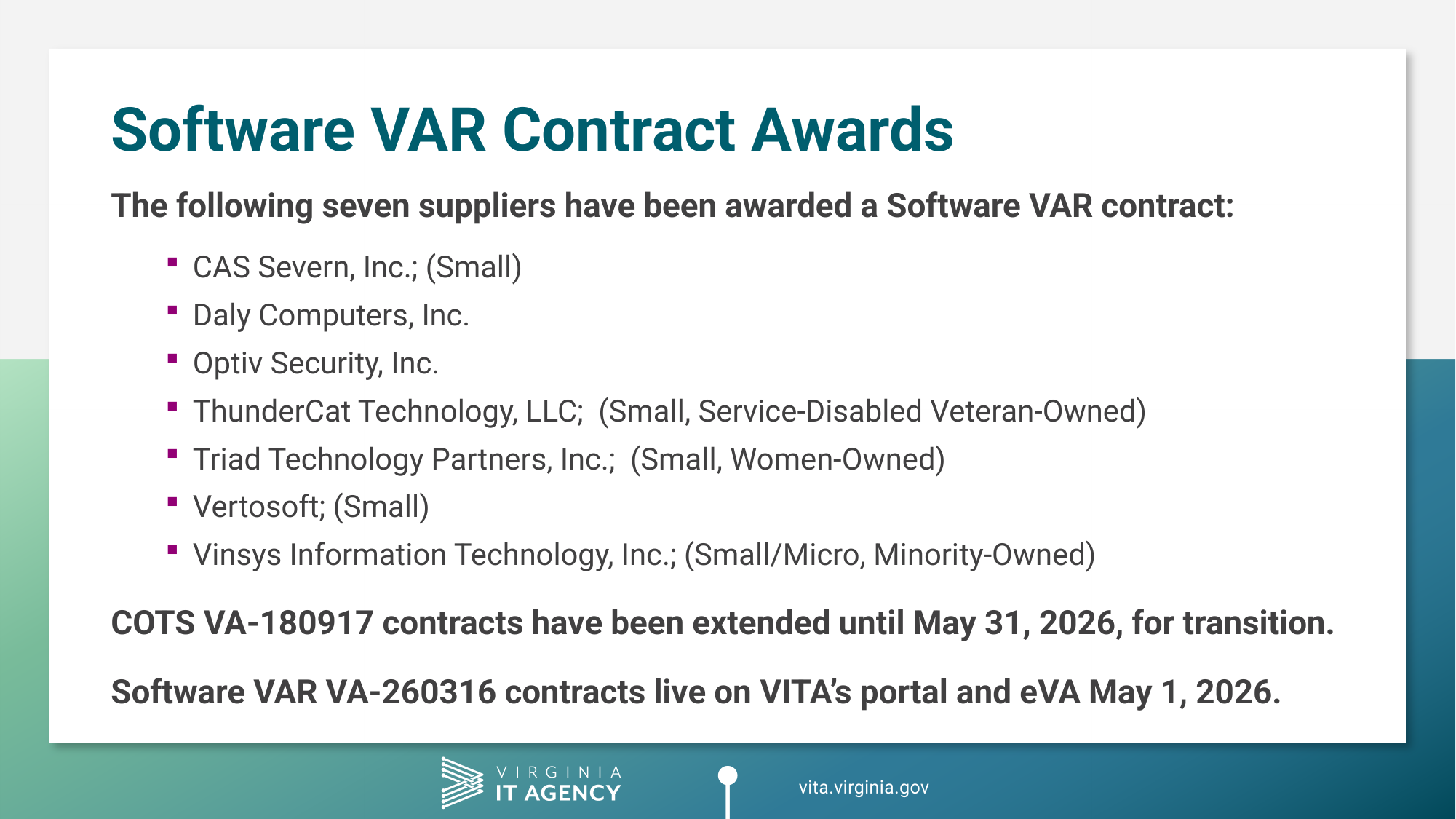

# Software VAR Contract Awards
The following seven suppliers have been awarded a Software VAR contract:
CAS Severn, Inc.; (Small)
Daly Computers, Inc.
Optiv Security, Inc.
ThunderCat Technology, LLC;  (Small, Service-Disabled Veteran-Owned)
Triad Technology Partners, Inc.;  (Small, Women-Owned)
Vertosoft; (Small)
Vinsys Information Technology, Inc.; (Small/Micro, Minority-Owned)
COTS VA-180917 contracts have been extended until May 31, 2026, for transition.
Software VAR VA-260316 contracts live on VITA’s portal and eVA May 1, 2026.